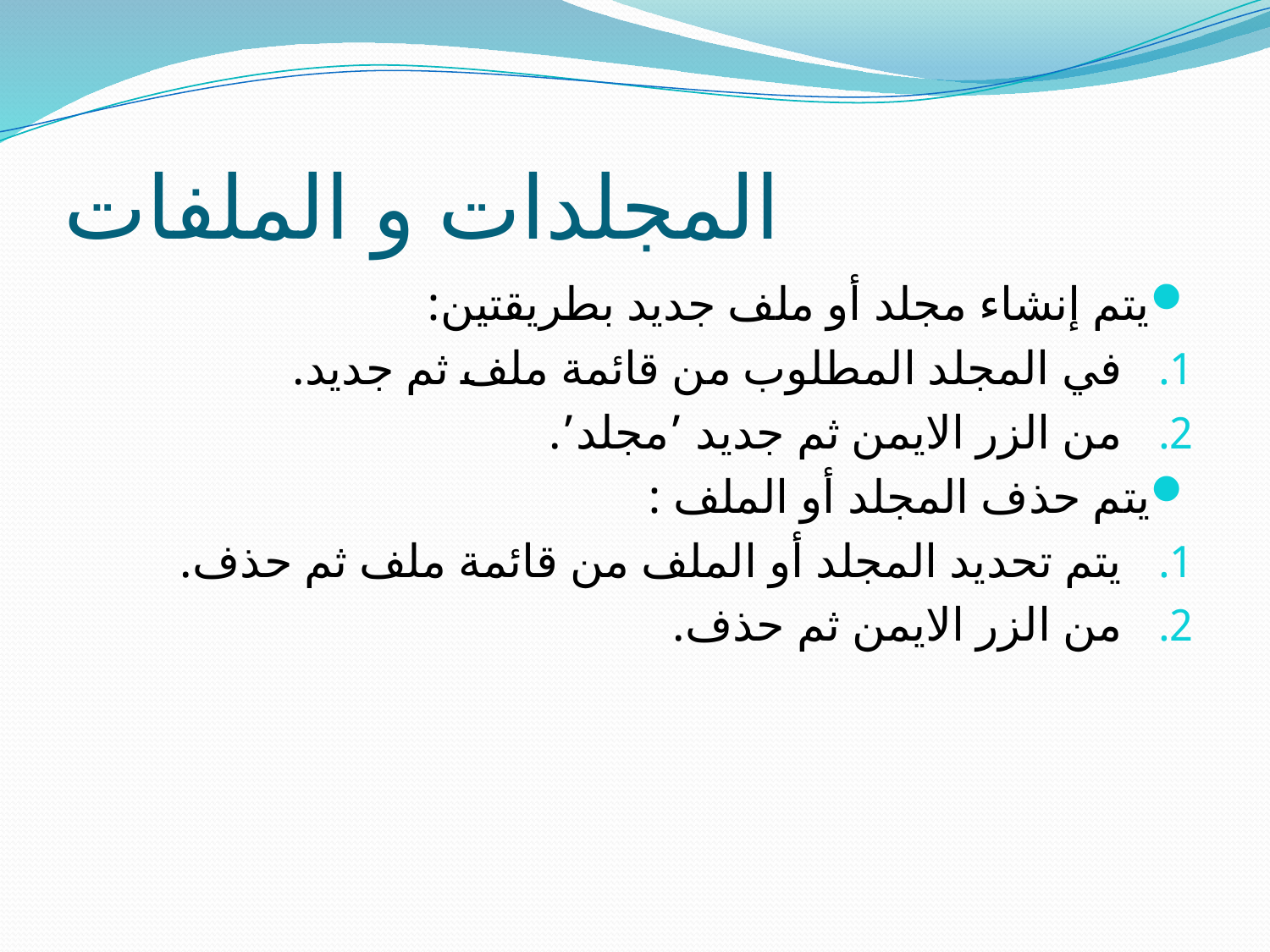

# المجلدات و الملفات
يتم إنشاء مجلد أو ملف جديد بطريقتين:
في المجلد المطلوب من قائمة ملف ثم جديد.
من الزر الايمن ثم جديد ’مجلد’.
يتم حذف المجلد أو الملف :
يتم تحديد المجلد أو الملف من قائمة ملف ثم حذف.
من الزر الايمن ثم حذف.